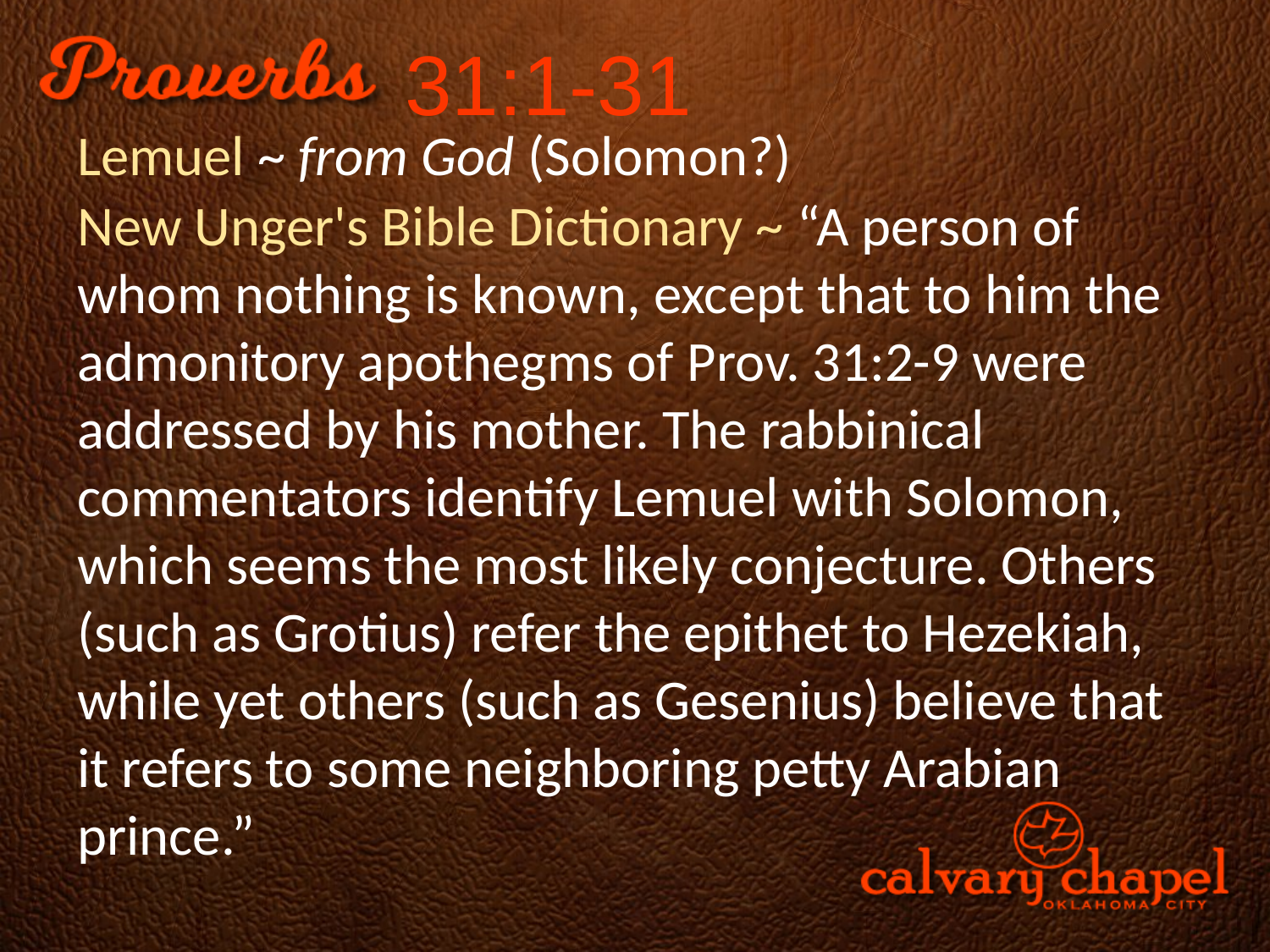

31:1-31
Lemuel ~ from God (Solomon?)
New Unger's Bible Dictionary ~ “A person of whom nothing is known, except that to him the admonitory apothegms of Prov. 31:2-9 were addressed by his mother. The rabbinical commentators identify Lemuel with Solomon, which seems the most likely conjecture. Others (such as Grotius) refer the epithet to Hezekiah, while yet others (such as Gesenius) believe that it refers to some neighboring petty Arabian prince.”